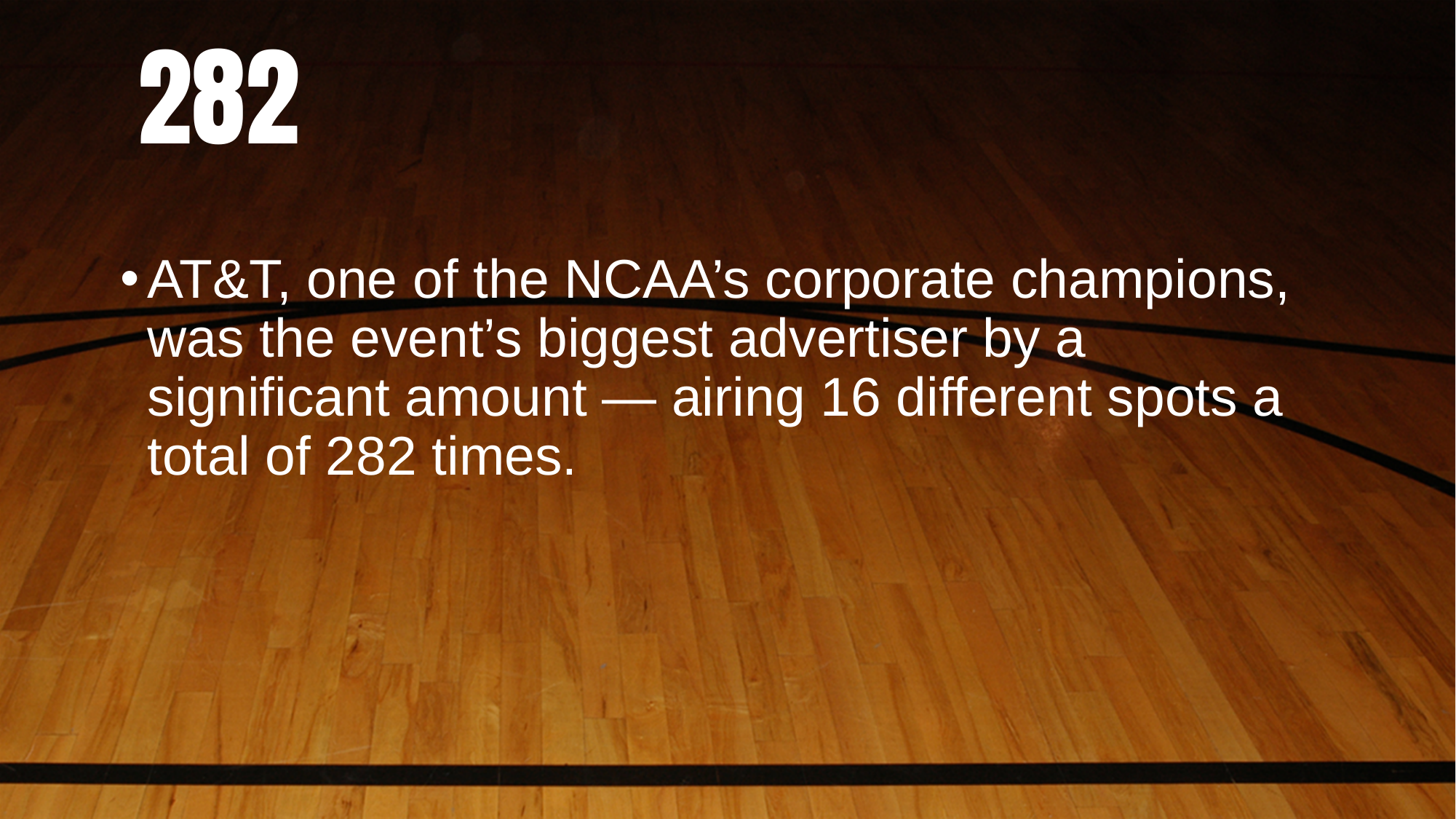

# 282
AT&T, one of the NCAA’s corporate champions, was the event’s biggest advertiser by a significant amount — airing 16 different spots a total of 282 times.